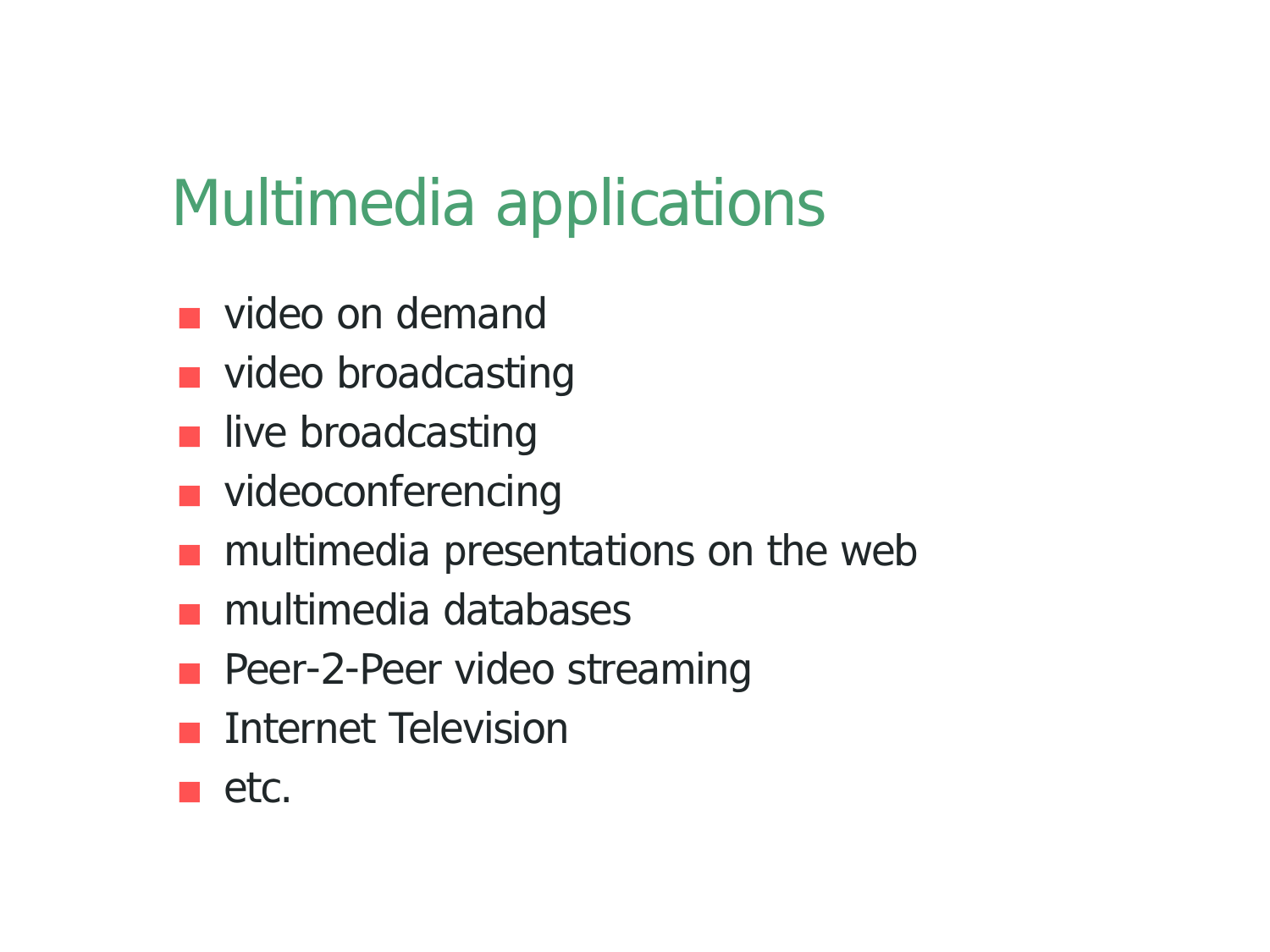

# Multimedia applications
video on demand
video broadcasting
live broadcasting
videoconferencing
multimedia presentations on the web
multimedia databases
Peer-2-Peer video streaming
Internet Television
etc.